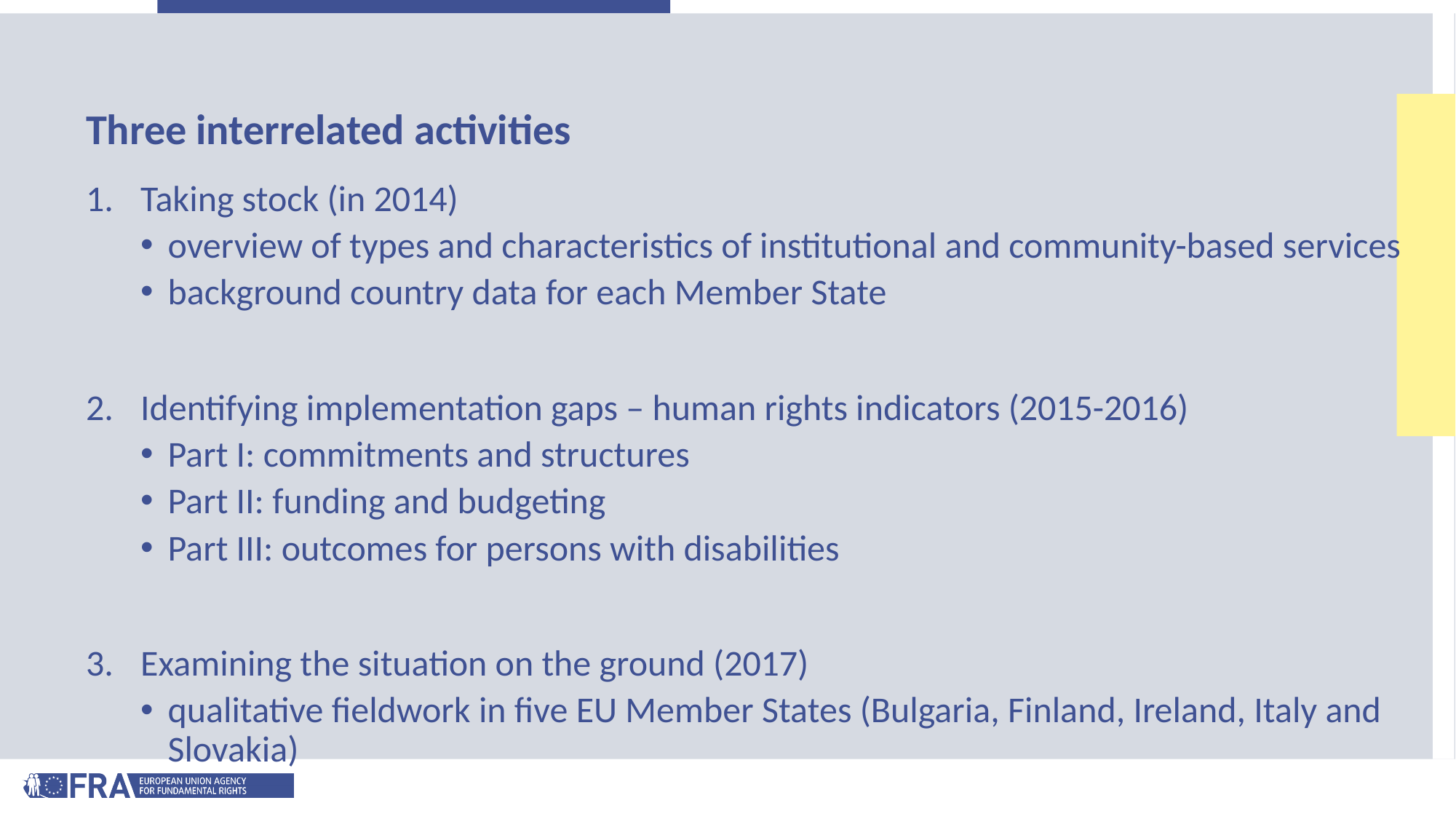

# Three interrelated activities
Taking stock (in 2014)
overview of types and characteristics of institutional and community-based services
background country data for each Member State

Identifying implementation gaps – human rights indicators (2015-2016)
Part I: commitments and structures
Part II: funding and budgeting
Part III: outcomes for persons with disabilities

Examining the situation on the ground (2017)
qualitative fieldwork in five EU Member States (Bulgaria, Finland, Ireland, Italy and Slovakia)